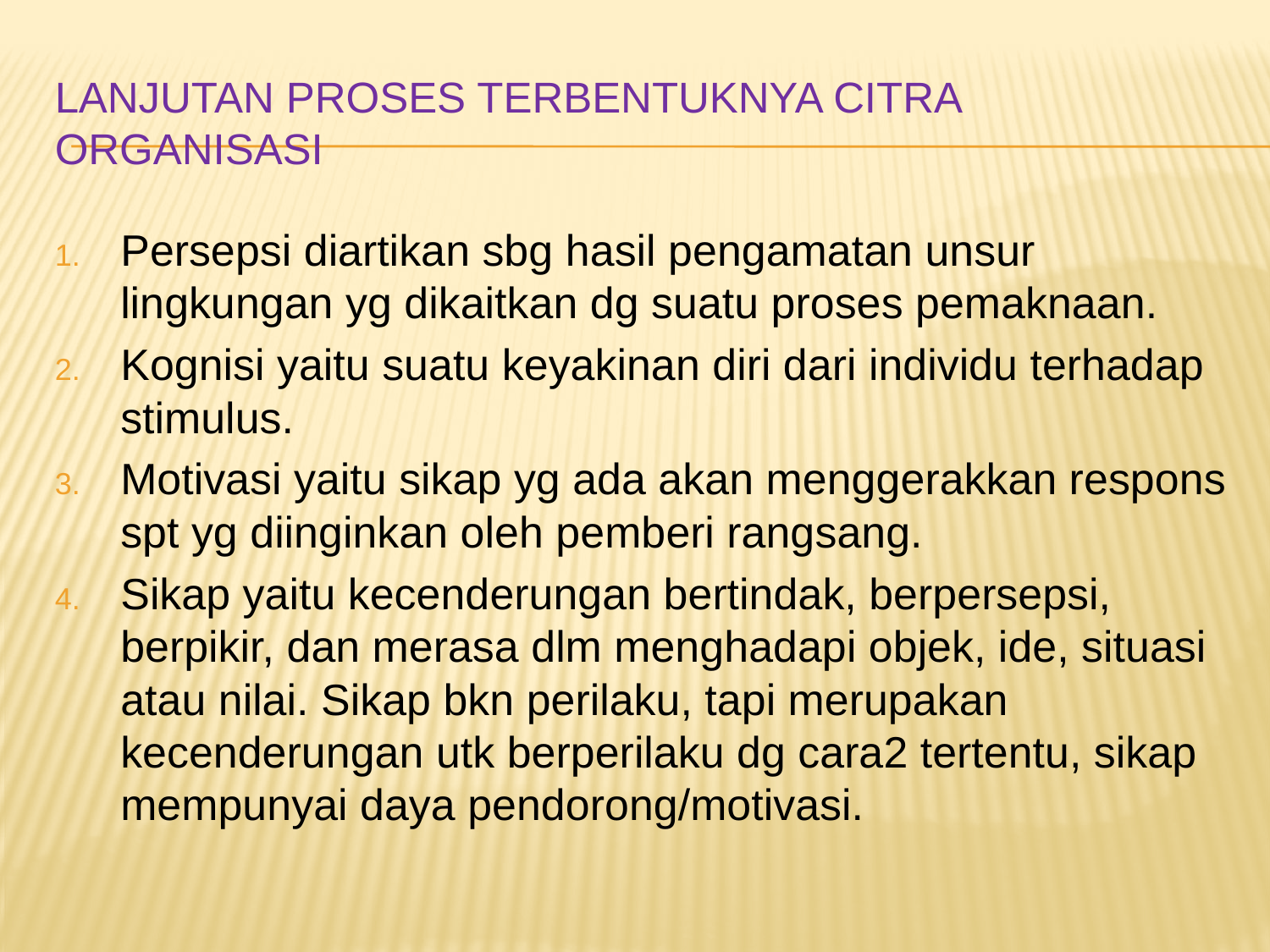

# LANJUTAN PROSES TERBENTUKNYA CITRA ORGANISASI
Persepsi diartikan sbg hasil pengamatan unsur lingkungan yg dikaitkan dg suatu proses pemaknaan.
Kognisi yaitu suatu keyakinan diri dari individu terhadap stimulus.
Motivasi yaitu sikap yg ada akan menggerakkan respons spt yg diinginkan oleh pemberi rangsang.
Sikap yaitu kecenderungan bertindak, berpersepsi, berpikir, dan merasa dlm menghadapi objek, ide, situasi atau nilai. Sikap bkn perilaku, tapi merupakan kecenderungan utk berperilaku dg cara2 tertentu, sikap mempunyai daya pendorong/motivasi.